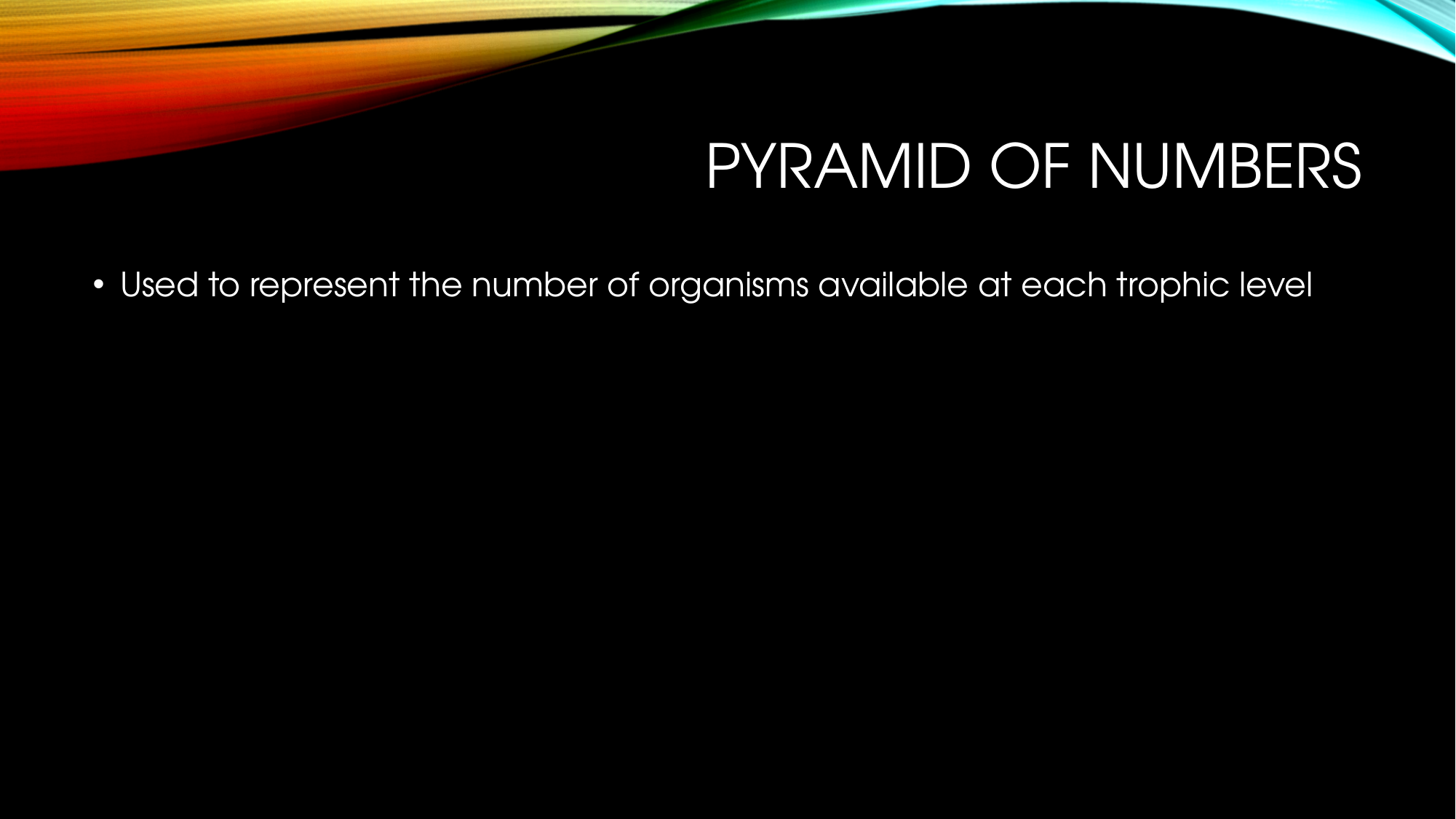

# Pyramid of numbers
Used to represent the number of organisms available at each trophic level